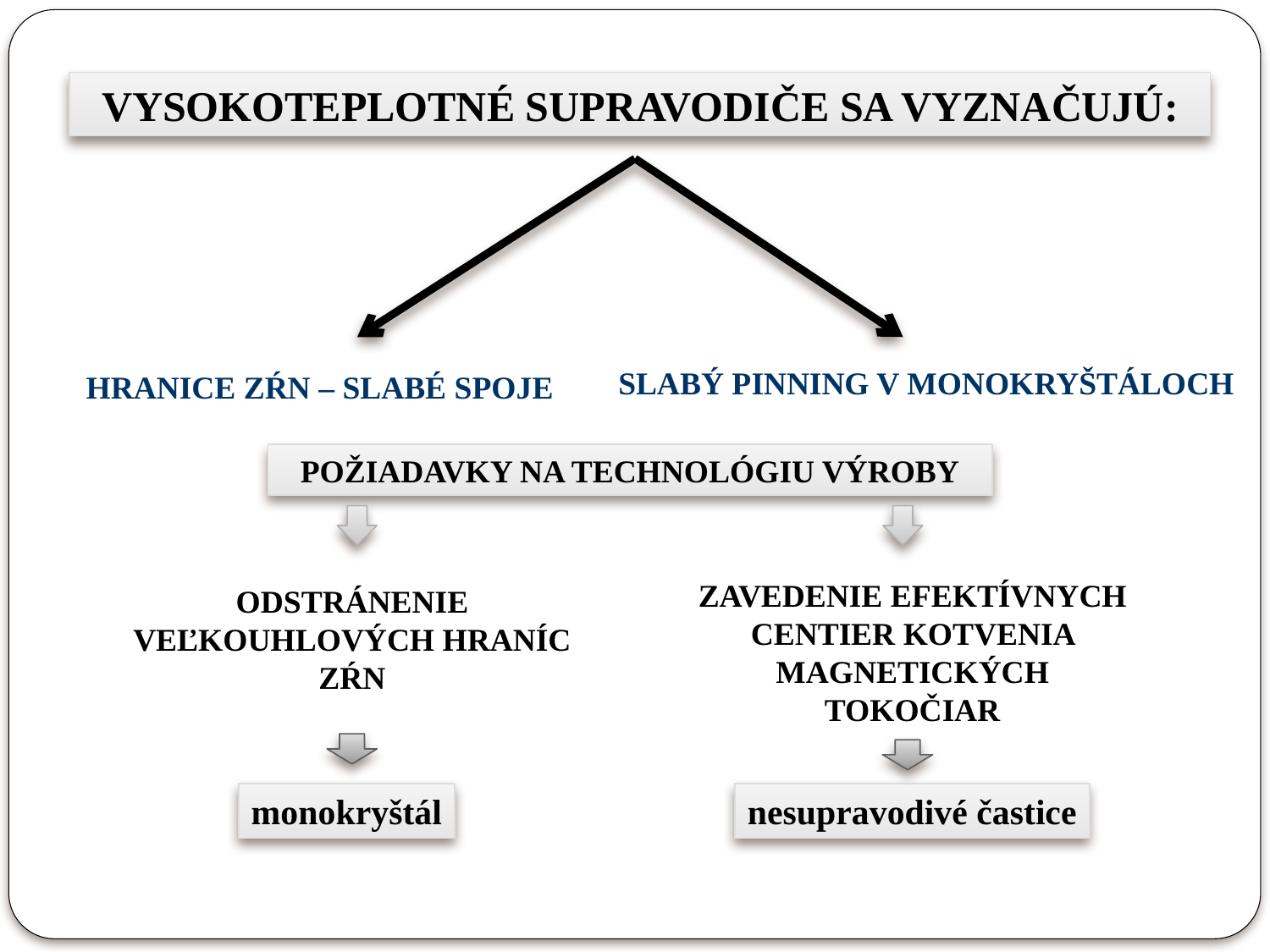

VYSOKOTEPLOTNÉ SUPRAVODIČE SA VYZNAČUJÚ:
SLABÝ PINNING V MONOKRYŠTÁLOCH

HRANICE ZŔN – SLABÉ SPOJE

POŽIADAVKY NA TECHNOLÓGIU VÝROBY

ZAVEDENIE EFEKTÍVNYCH CENTIER KOTVENIA MAGNETICKÝCH TOKOČIAR
ODSTRÁNENIE VEĽKOUHLOVÝCH HRANÍC ZŔN

monokryštál
nesupravodivé častice